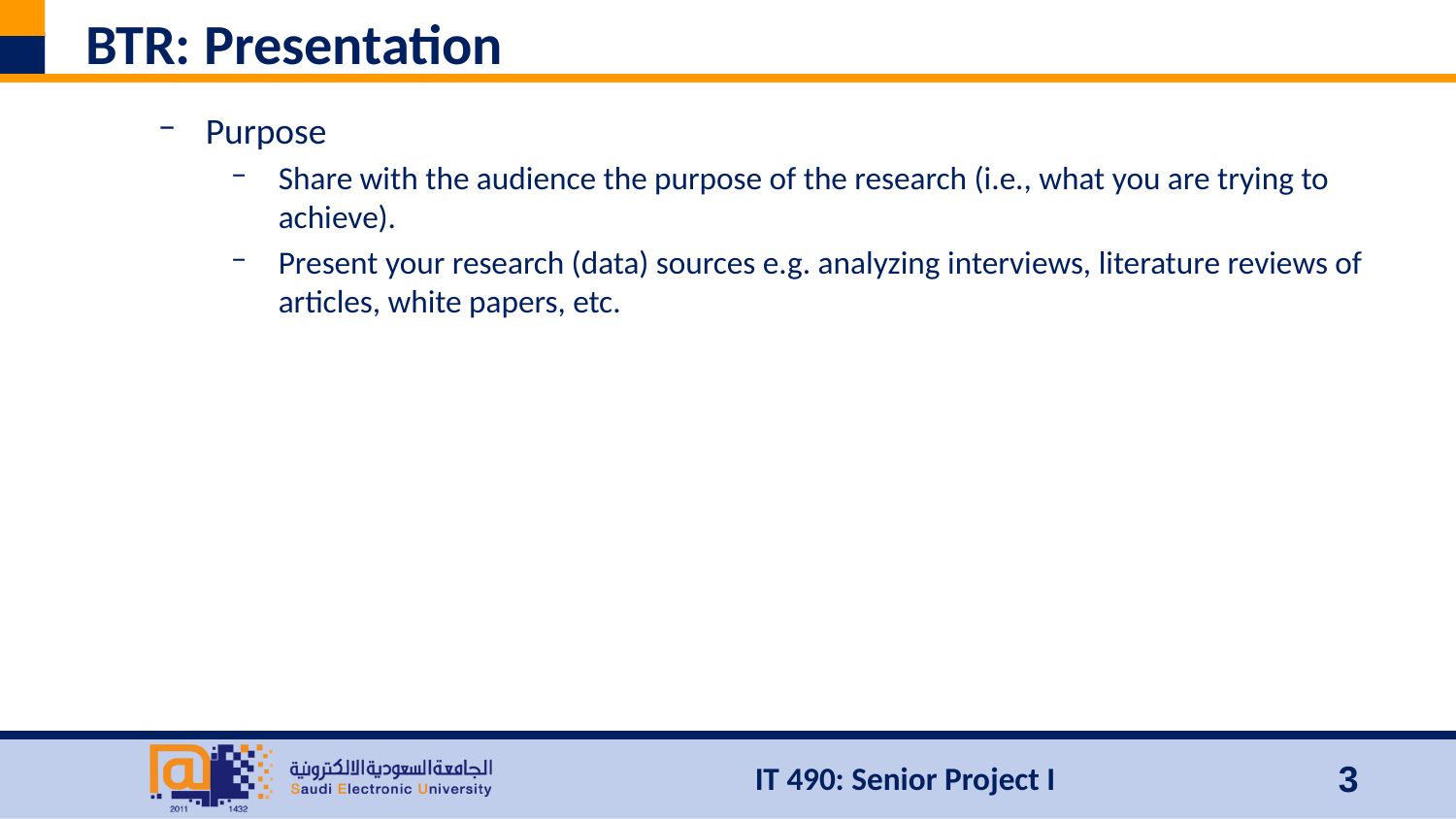

# BTR: Presentation
Purpose
Share with the audience the purpose of the research (i.e., what you are trying to achieve).
Present your research (data) sources e.g. analyzing interviews, literature reviews of articles, white papers, etc.